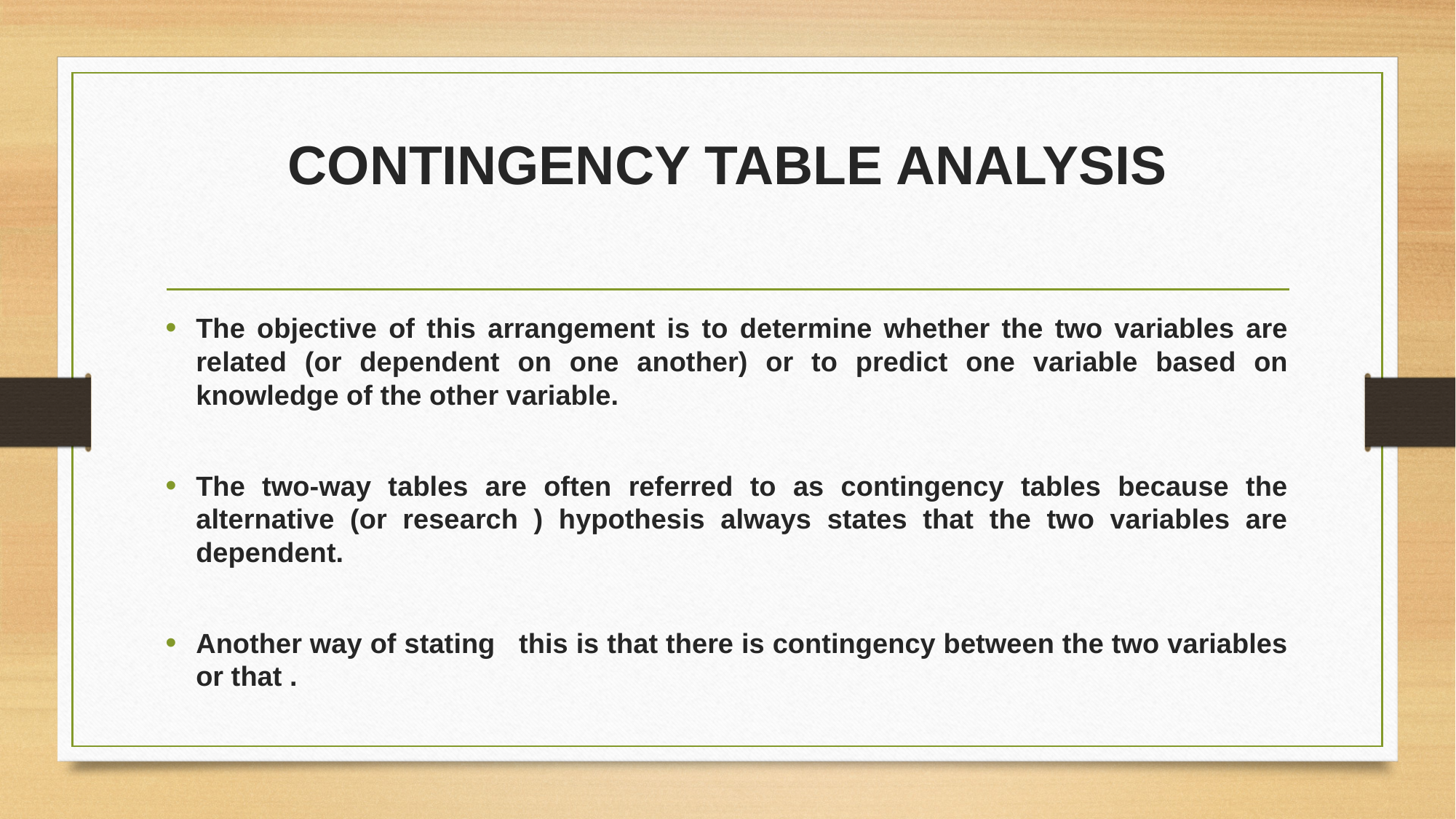

# CONTINGENCY TABLE ANALYSIS
The objective of this arrangement is to determine whether the two variables are related (or dependent on one another) or to predict one variable based on knowledge of the other variable.

The two-way tables are often referred to as contingency tables because the alternative (or research ) hypothesis always states that the two variables are dependent.

Another way of stating   this is that there is contingency between the two variables or that .